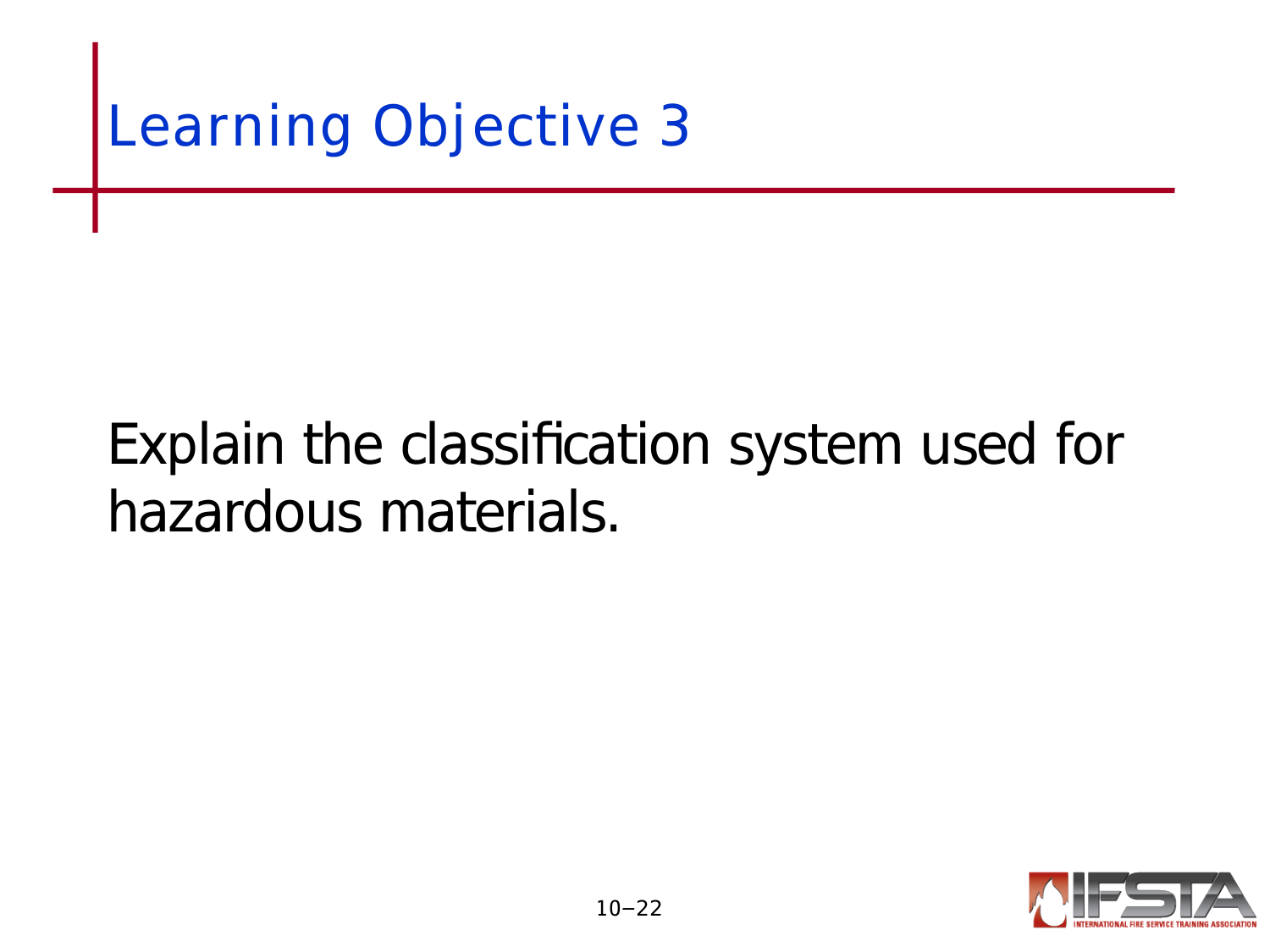

# Learning Objective 3

Explain the classification system used for hazardous materials.
10–22